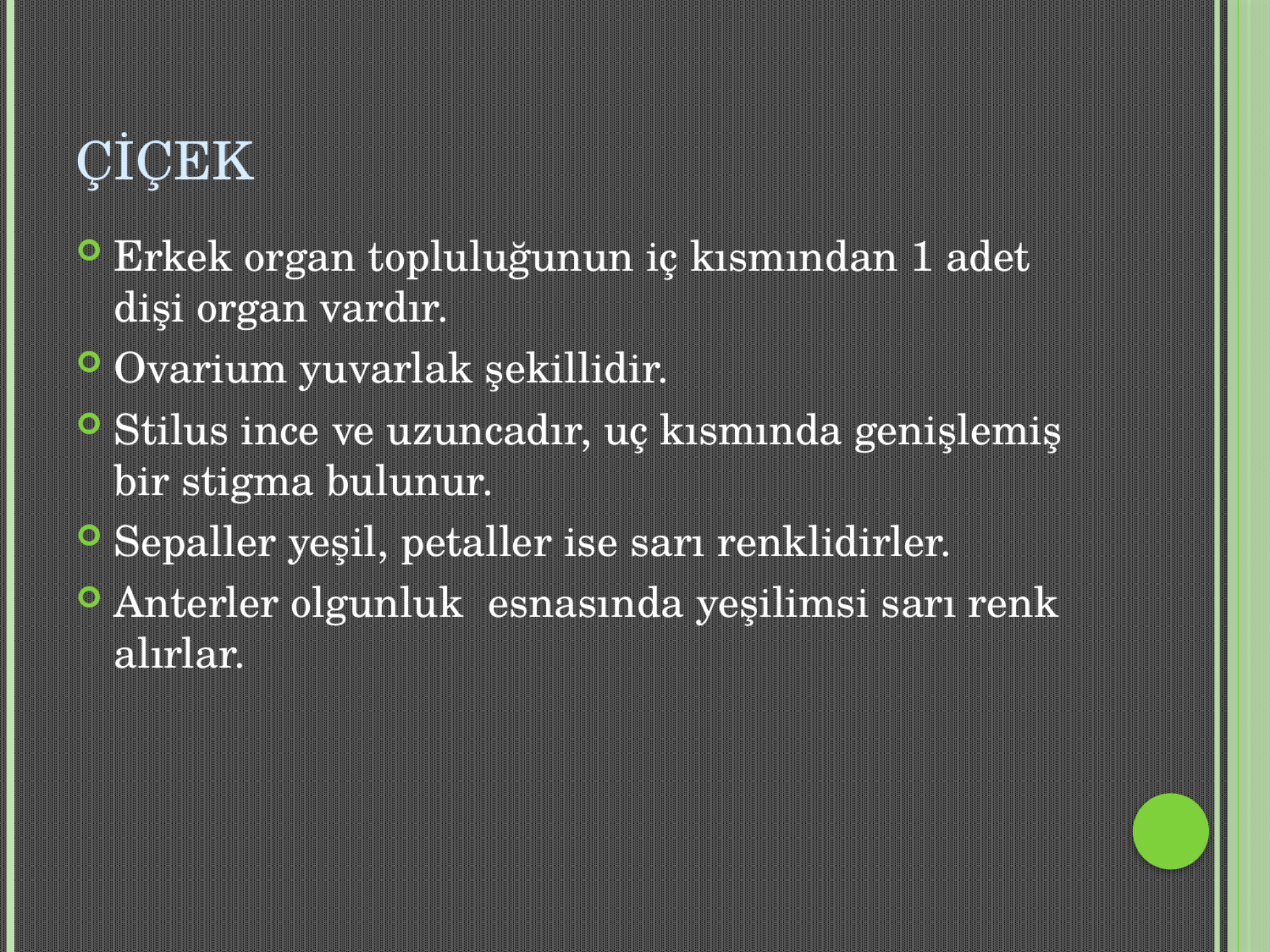

# Çiçek
Erkek organ topluluğunun iç kısmından 1 adet dişi organ vardır.
Ovarium yuvarlak şekillidir.
Stilus ince ve uzuncadır, uç kısmında genişlemiş bir stigma bulunur.
Sepaller yeşil, petaller ise sarı renklidirler.
Anterler olgunluk  esnasında yeşilimsi sarı renk alırlar.